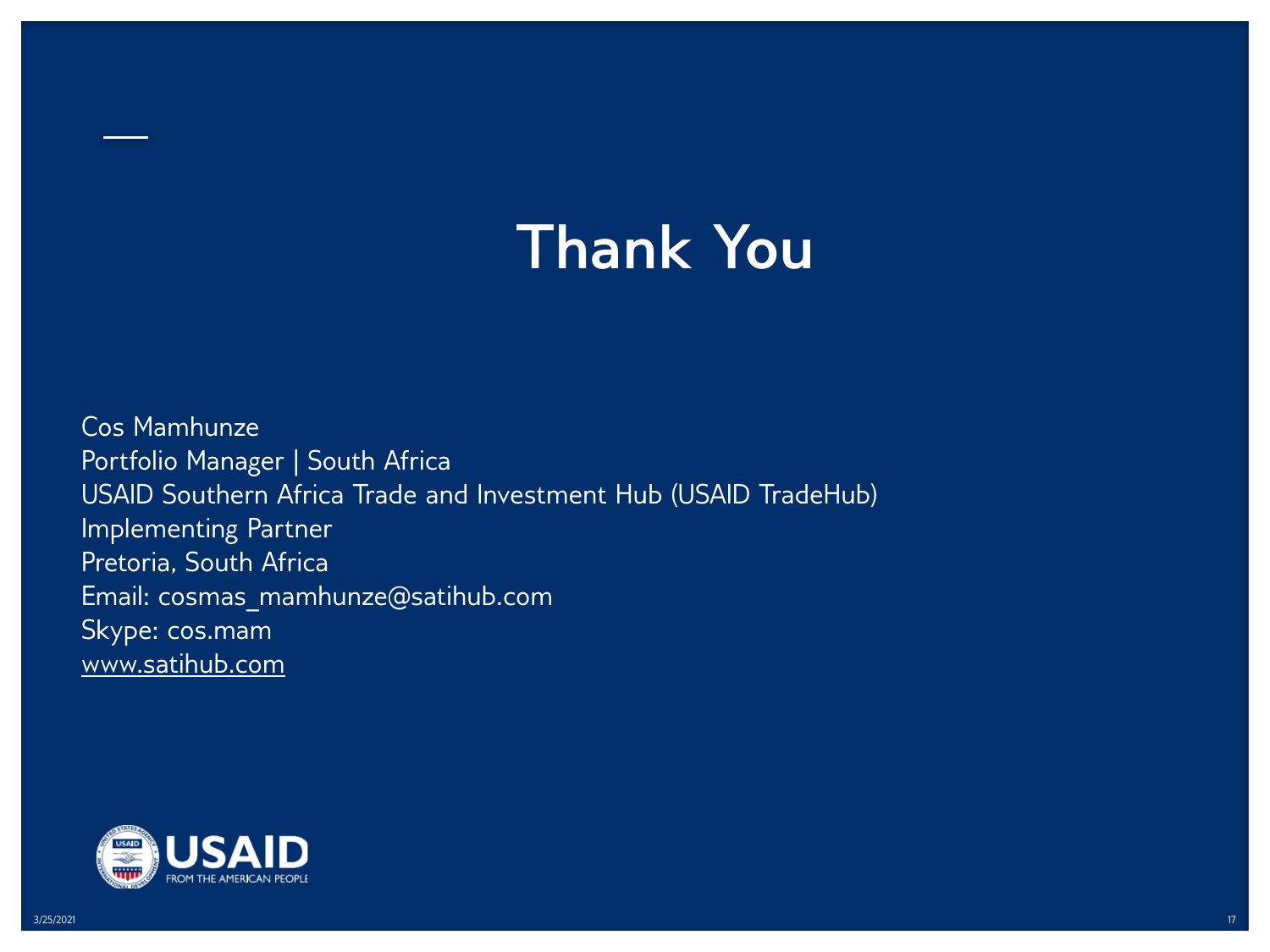

Thank You
Cos Mamhunze
Portfolio Manager | South Africa
USAID Southern Africa Trade and Investment Hub (USAID TradeHub)
Implementing Partner
Pretoria, South Africa
Email: cosmas_mamhunze@satihub.com
Skype: cos.mam
www.satihub.com
3/25/2021
17